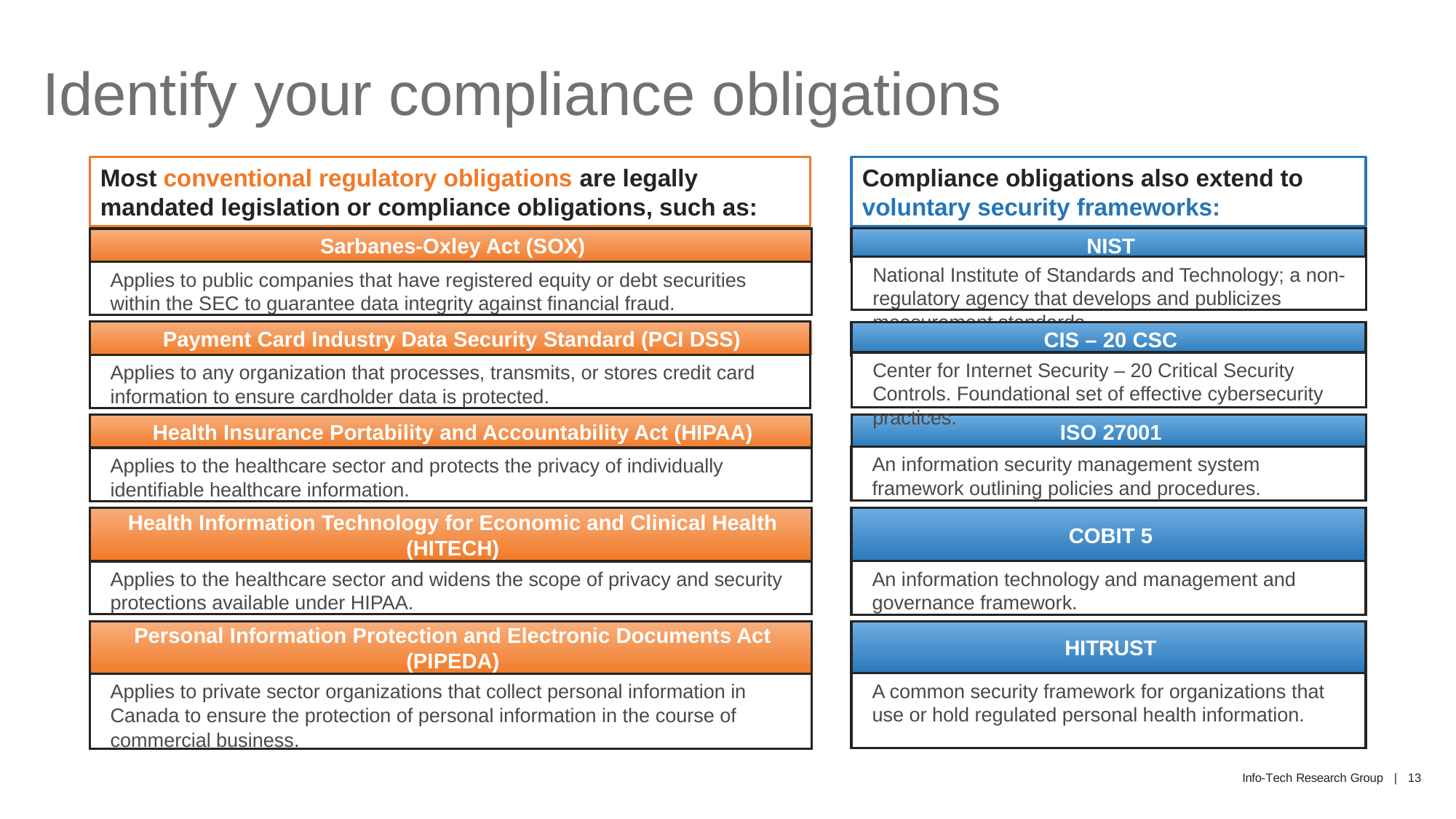

# Identify your compliance obligations
Compliance obligations also extend to voluntary security frameworks:
Most conventional regulatory obligations are legally mandated legislation or compliance obligations, such as:
NIST
National Institute of Standards and Technology; a non-regulatory agency that develops and publicizes measurement standards.
Sarbanes-Oxley Act (SOX)
Sarbanes-Oxley Act (SOX)
Applies to public companies that have registered equity or debt securities within the SEC to guarantee data integrity against financial fraud.
Payment Card Industry Data Security Standard (PCI DSS)
Payment Card Industry Data Security Standard (PCI DSS)
Applies to any organization that processes, transmits, or stores credit card information to ensure cardholder data is protected.
CIS – 20 CSC
Center for Internet Security – 20 Critical Security Controls. Foundational set of effective cybersecurity practices.
ISO 27001
An information security management system framework outlining policies and procedures.
Health Insurance Portability and Accountability Act (HIPAA)
Health Insurance Portability and Accountability Act (HIPAA)
Applies to the healthcare sector and protects the privacy of individually identifiable healthcare information.
Health Information Technology for Economic and Clinical Health (HITECH)
Health Information Technology for Economic and Clinical Health (HITECH)
Applies to the healthcare sector and widens the scope of privacy and security protections available under HIPAA.
COBIT 5
An information technology and management and governance framework.
HITRUST
A common security framework for organizations that use or hold regulated personal health information.
Personal Information Protection and Electronic Documents Act (PIPEDA)
Applies to private sector organizations that collect personal information in Canada to ensure the protection of personal information in the course of commercial business.